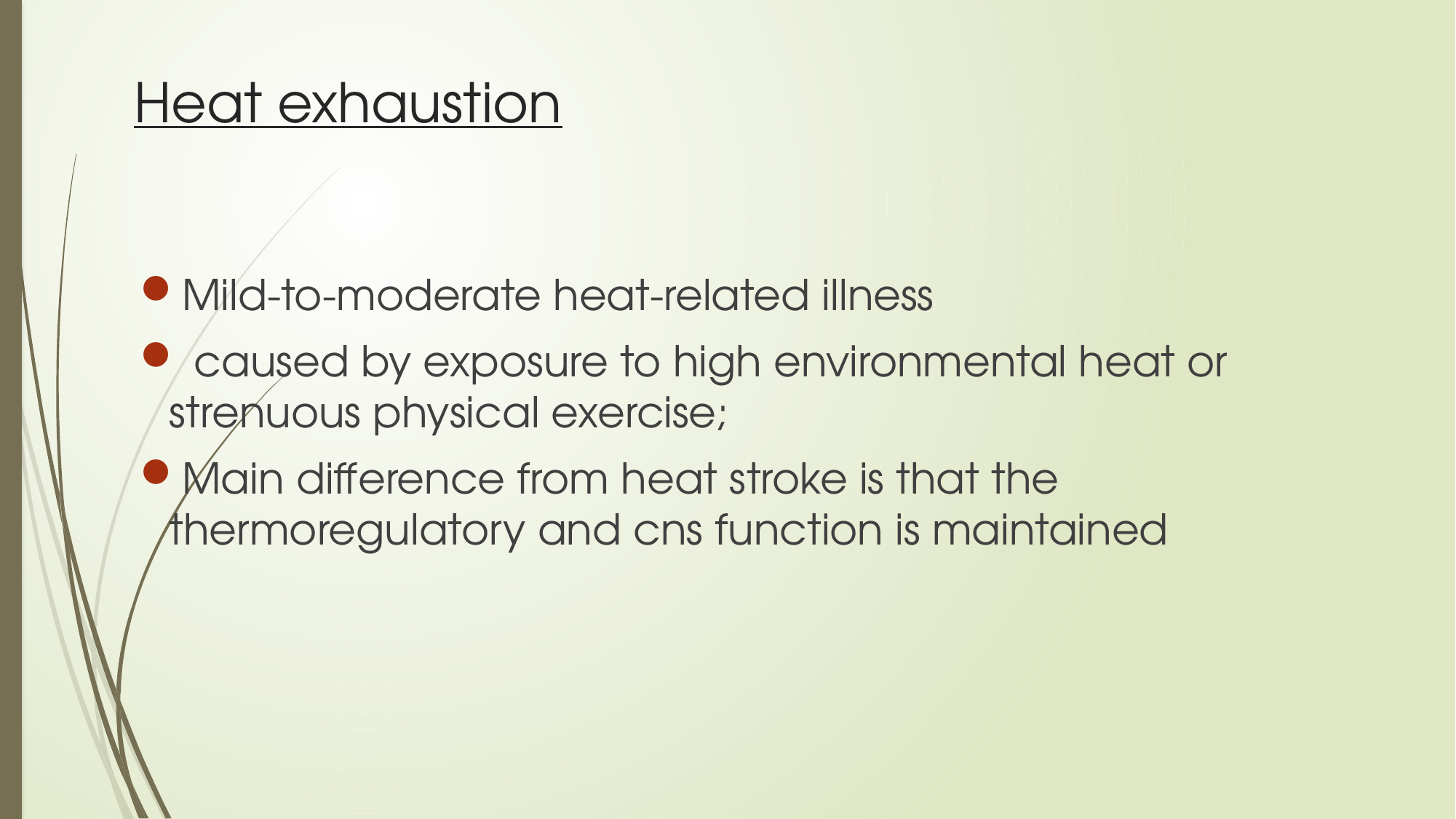

# Heat exhaustion
Mild-to-moderate heat-related illness
 caused by exposure to high environmental heat or strenuous physical exercise;
Main difference from heat stroke is that the thermoregulatory and cns function is maintained